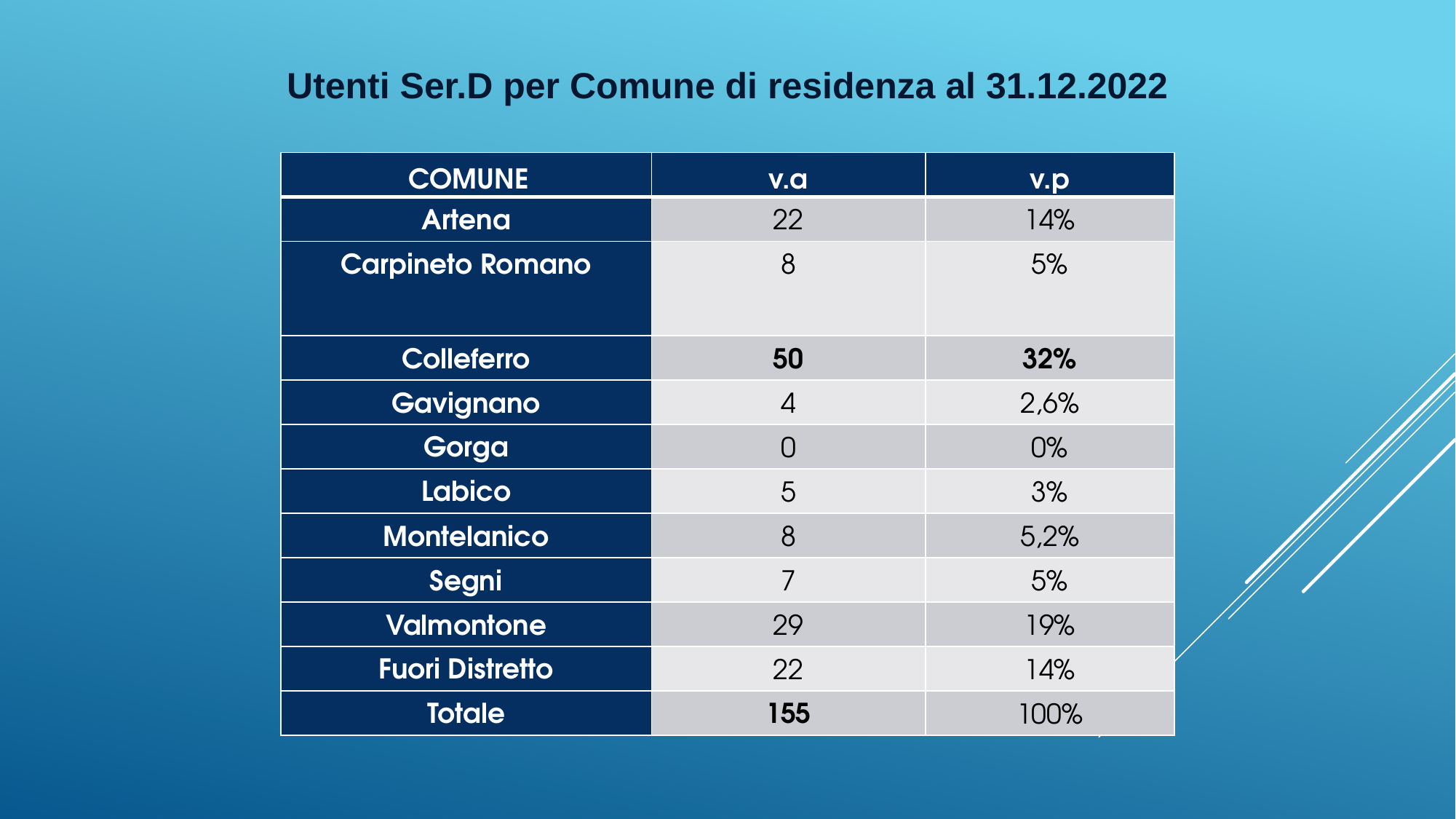

Utenti Ser.D per Comune di residenza al 31.12.2022

| COMUNE | v.a | v.p |
| --- | --- | --- |
| Artena | 22 | 14% |
| Carpineto Romano | 8 | 5% |
| Colleferro | 50 | 32% |
| Gavignano | 4 | 2,6% |
| Gorga | 0 | 0% |
| Labico | 5 | 3% |
| Montelanico | 8 | 5,2% |
| Segni | 7 | 5% |
| Valmontone | 29 | 19% |
| Fuori Distretto | 22 | 14% |
| Totale | 155 | 100% |